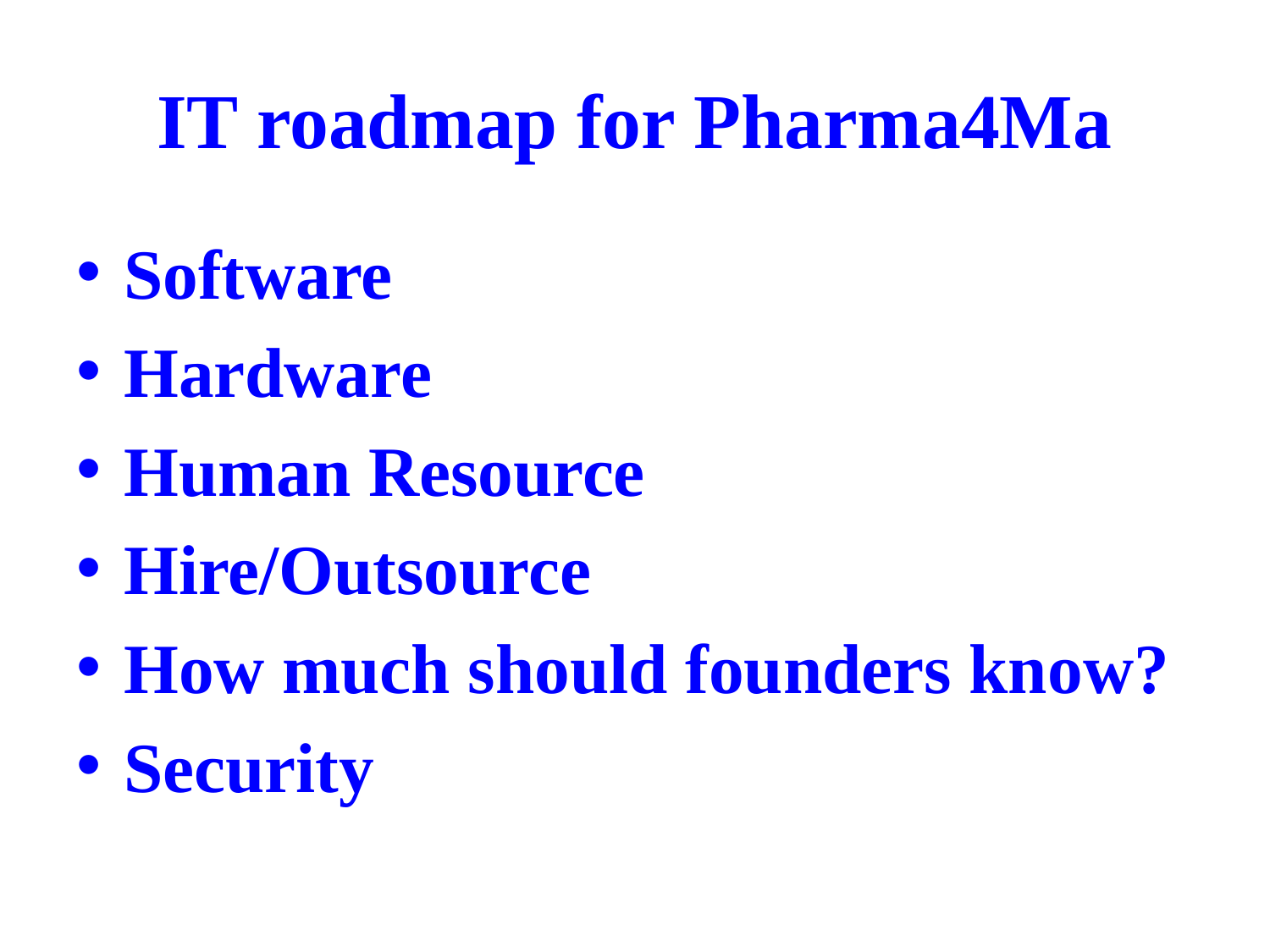

# IT roadmap for Pharma4Ma
Software
Hardware
Human Resource
Hire/Outsource
How much should founders know?
Security